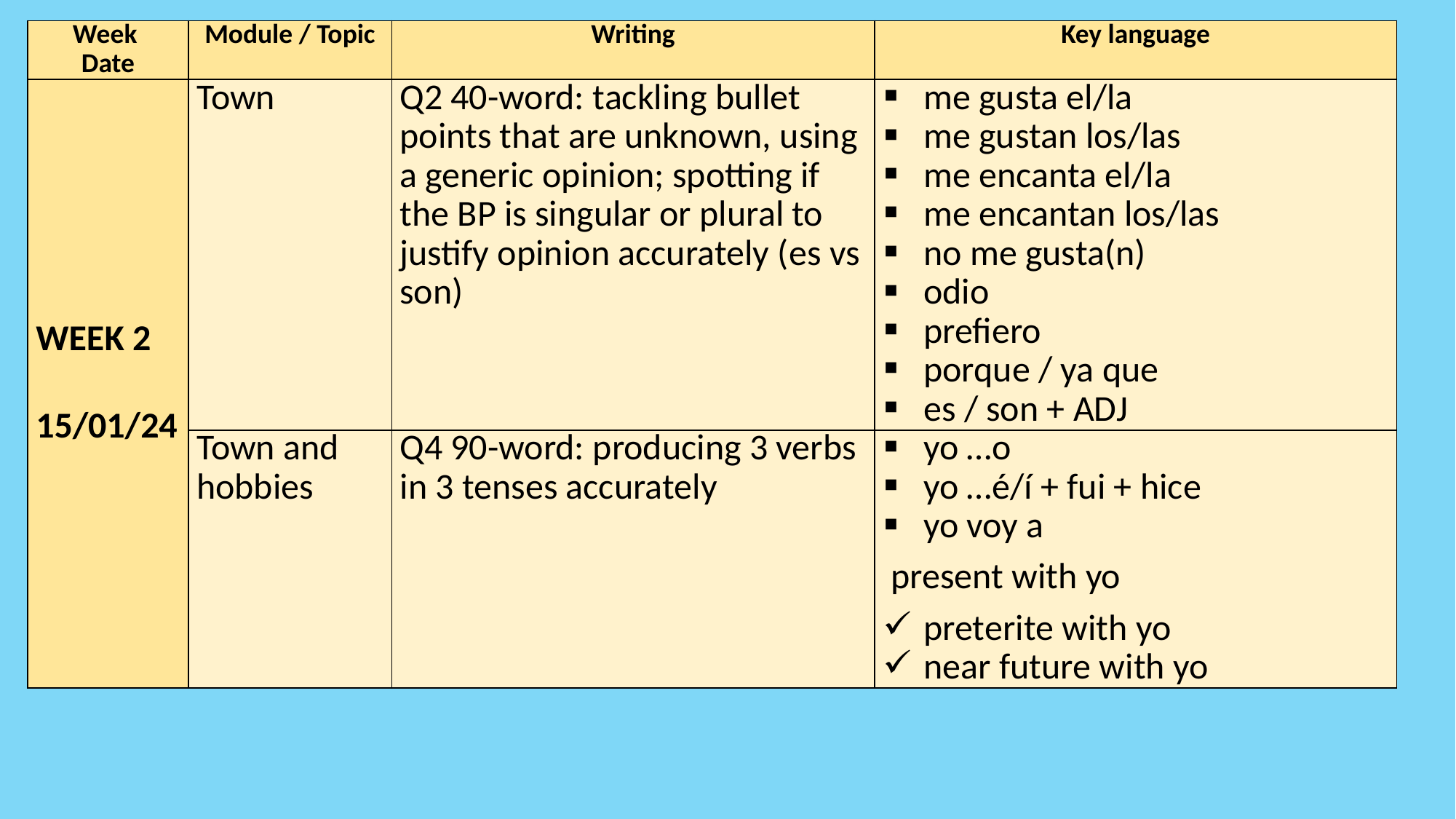

| Week Date | Module / Topic | Writing | Key language |
| --- | --- | --- | --- |
| WEEK 2 15/01/24 | Town | Q2 40-word: tackling bullet points that are unknown, using a generic opinion; spotting if the BP is singular or plural to justify opinion accurately (es vs son) | me gusta el/la me gustan los/las me encanta el/la me encantan los/las no me gusta(n) odio prefiero porque / ya que es / son + ADJ |
|  | Town and hobbies | Q4 90-word: producing 3 verbs in 3 tenses accurately | yo …o yo …é/í + fui + hice yo voy a  present with yo preterite with yo near future with yo |